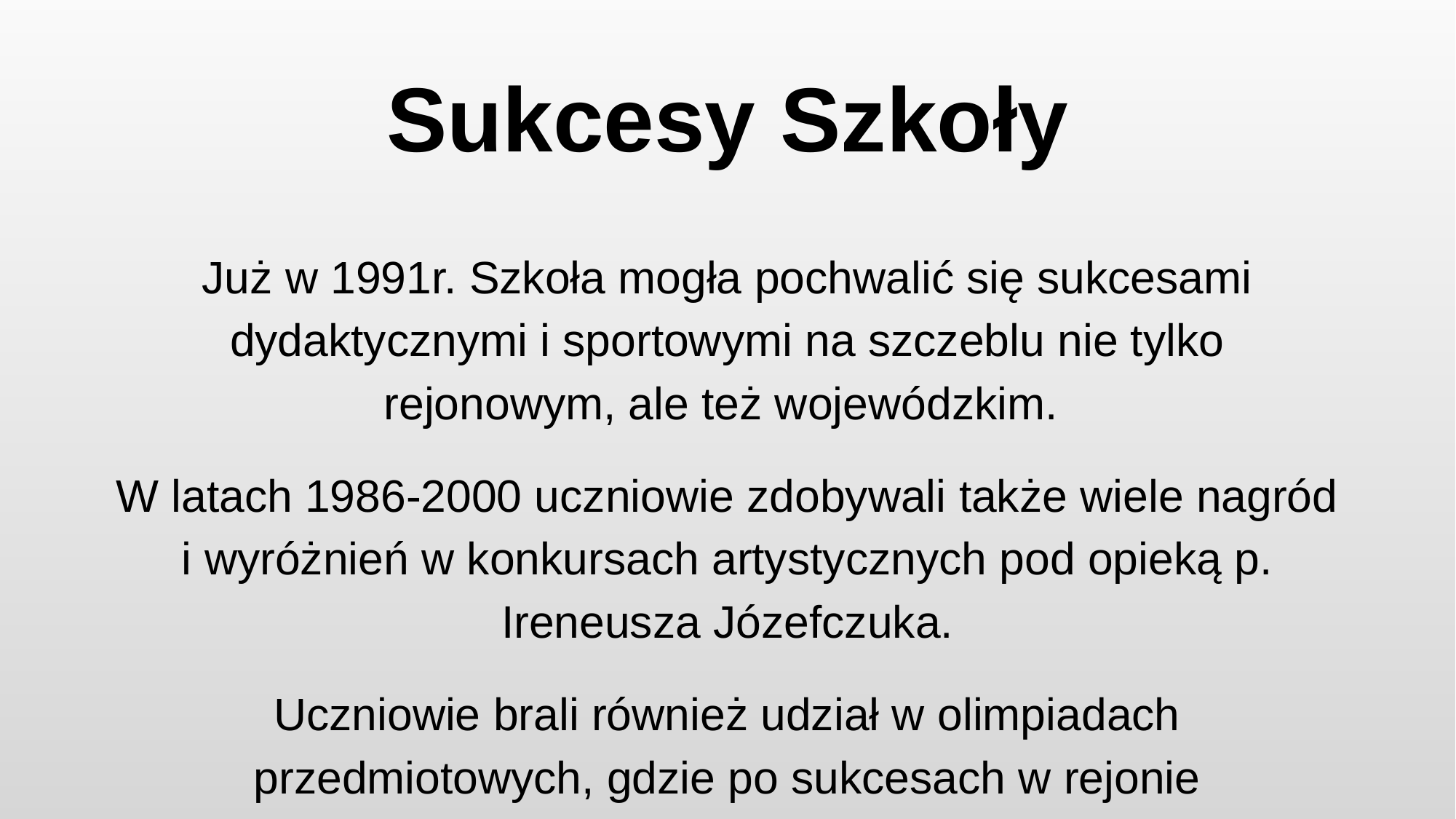

# Sukcesy Szkoły
Już w 1991r. Szkoła mogła pochwalić się sukcesami dydaktycznymi i sportowymi na szczeblu nie tylko rejonowym, ale też wojewódzkim.
W latach 1986-2000 uczniowie zdobywali także wiele nagród i wyróżnień w konkursach artystycznych pod opieką p. Ireneusza Józefczuka.
Uczniowie brali również udział w olimpiadach przedmiotowych, gdzie po sukcesach w rejonie reprezentowali Szkołę w województwie.